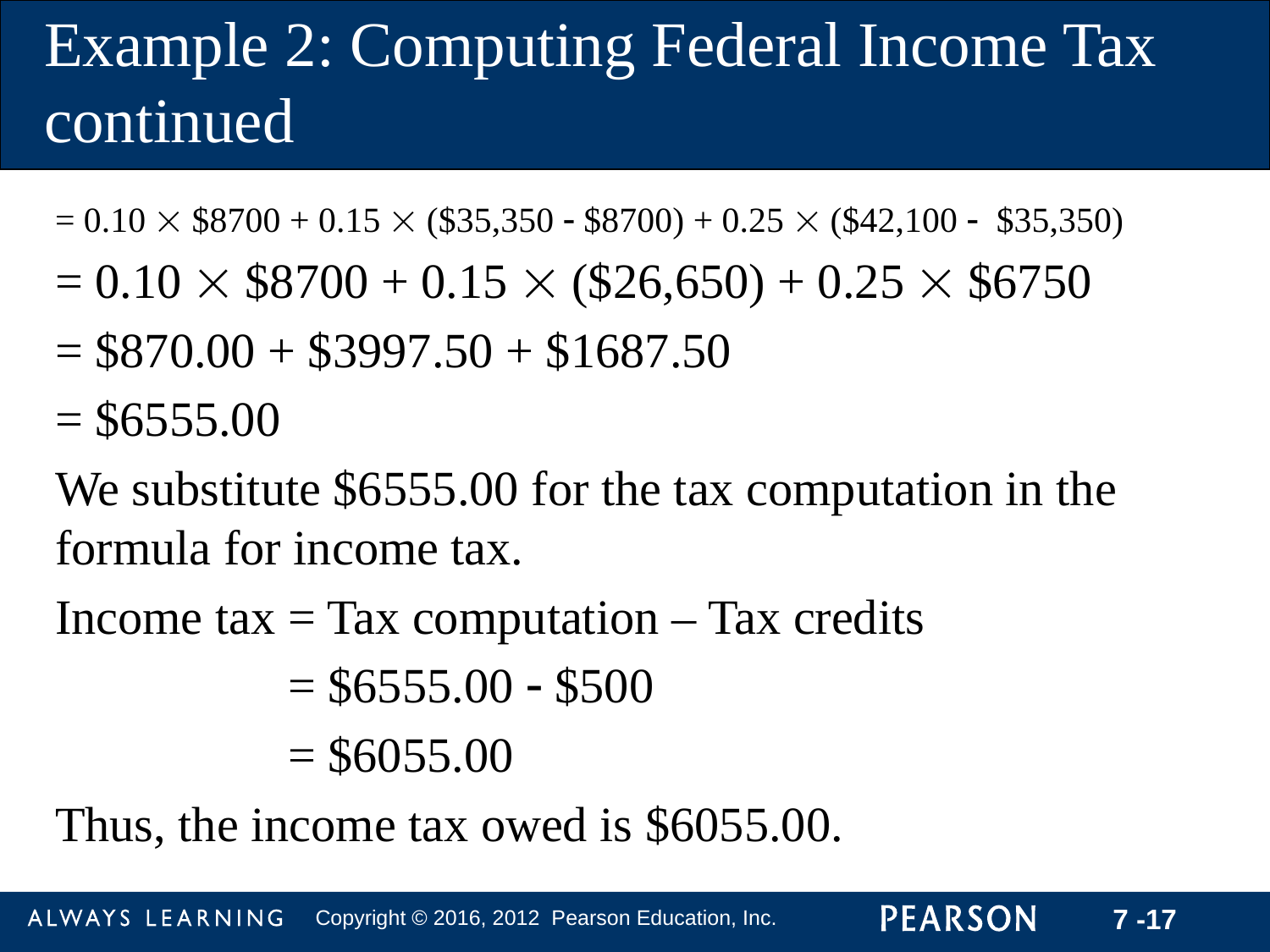

Example 2: Computing Federal Income Tax continued
= 0.10 × $8700 + 0.15 × ($35,350 − $8700) + 0.25 × ($42,100 −  $35,350)
= 0.10 × $8700 + 0.15 × ($26,650) + 0.25 × $6750
= $870.00 + $3997.50 + $1687.50
= $6555.00
We substitute $6555.00 for the tax computation in the formula for income tax.
Income tax = Tax computation – Tax credits
                   = $6555.00 − $500
                   = $6055.00
Thus, the income tax owed is $6055.00.